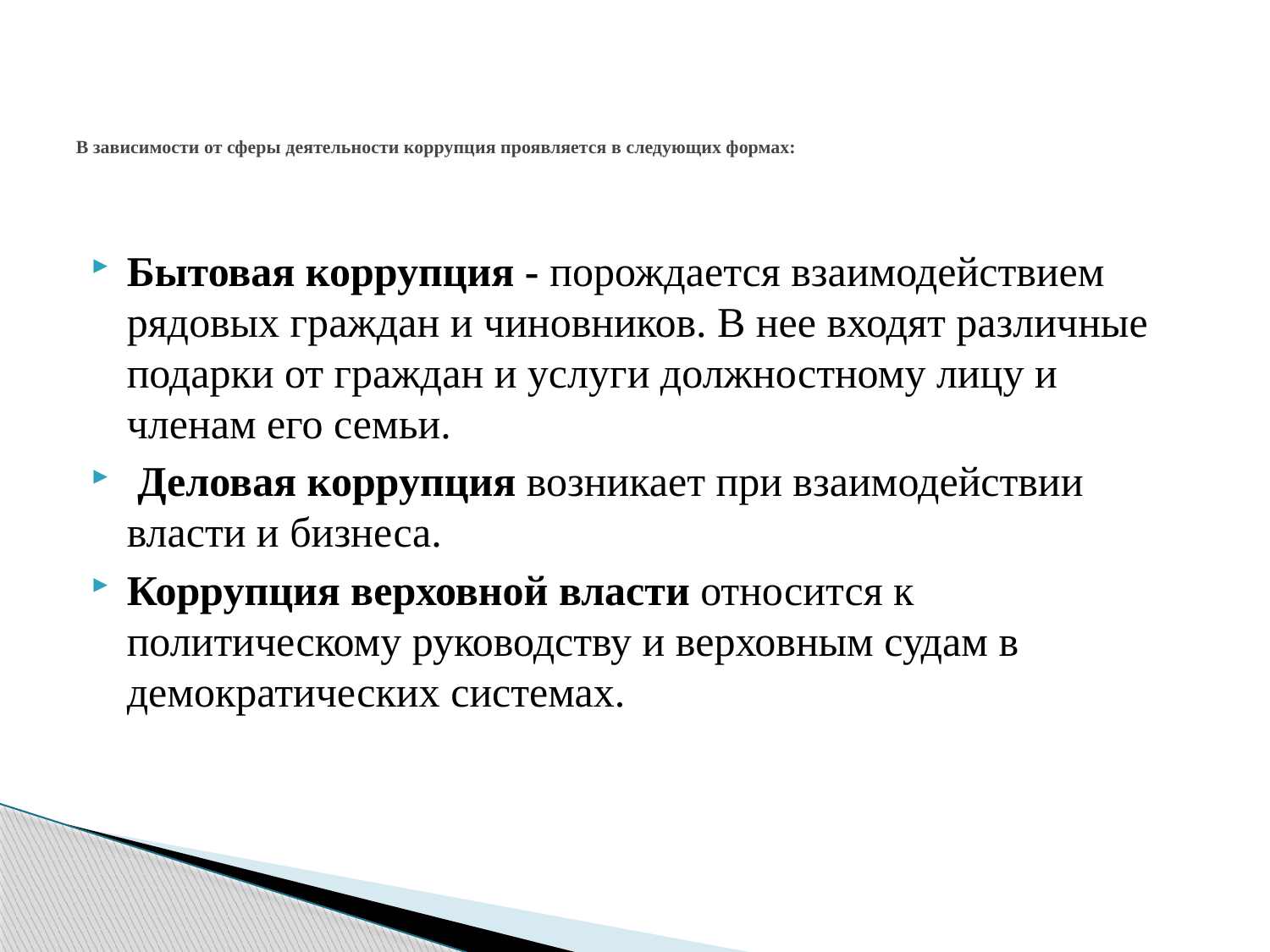

# В зависимости от сферы деятельности коррупция проявляется в следующих формах:
Бытовая коррупция - порождается взаимодействием рядовых граждан и чиновников. В нее входят различные подарки от граждан и услуги должностному лицу и членам его семьи.
 Деловая коррупция возникает при взаимодействии власти и бизнеса.
Коррупция верховной власти относится к политическому руководству и верховным судам в демократических системах.